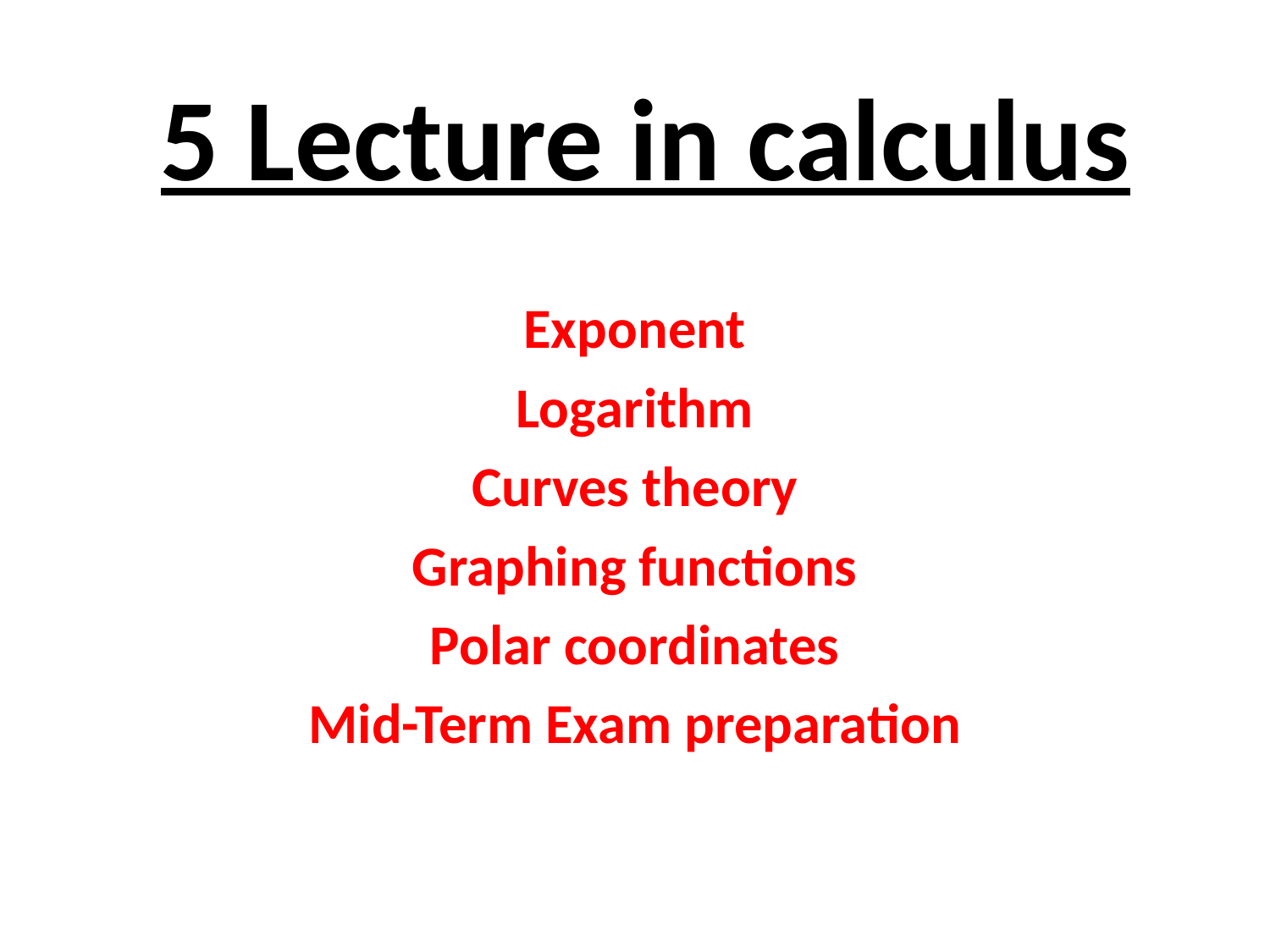

# 5 Lecture in calculus
Exponent
Logarithm
Curves theory
Graphing functions
Polar coordinates
Mid-Term Exam preparation